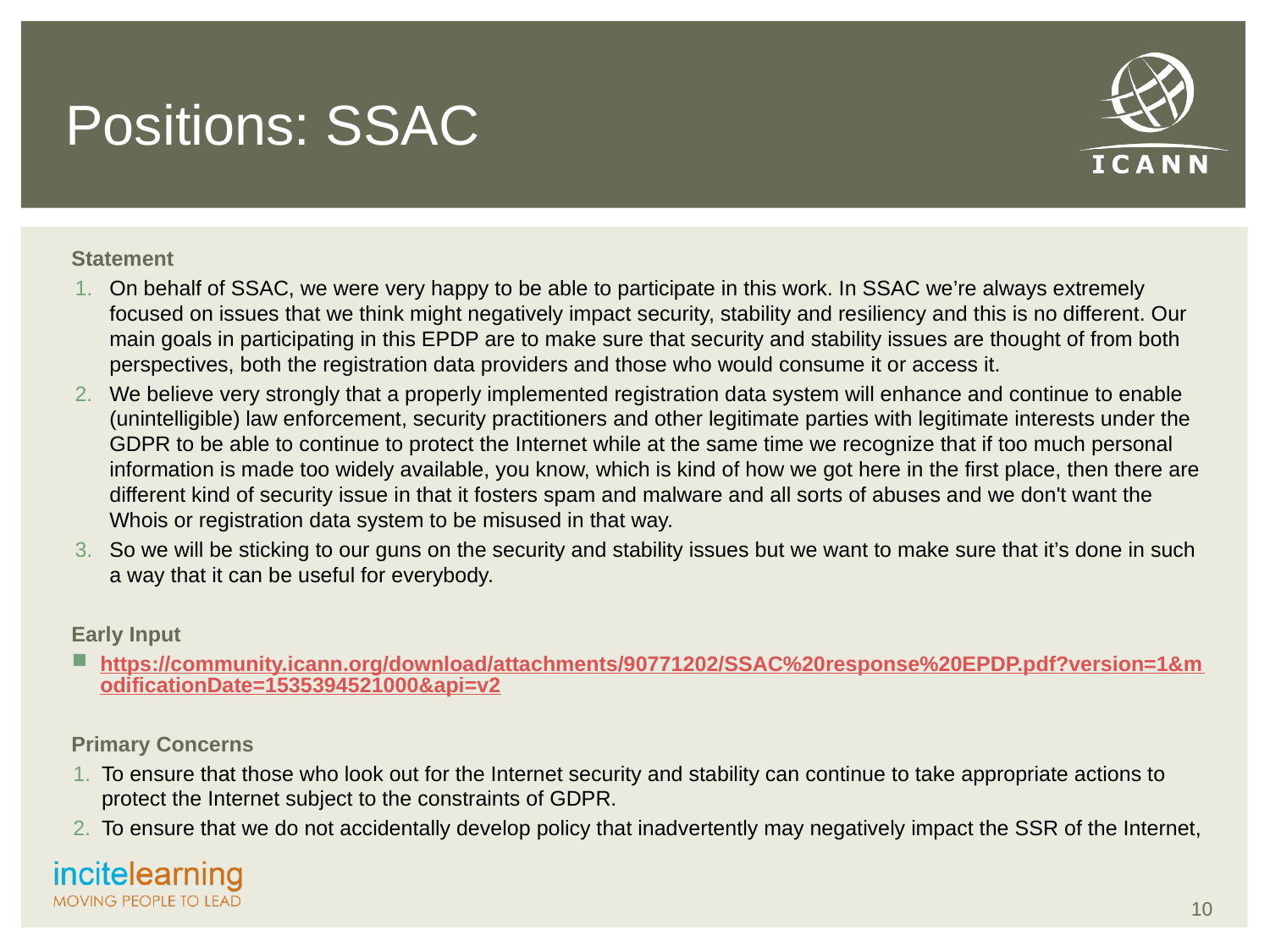

# Positions: SSAC
Statement
On behalf of SSAC, we were very happy to be able to participate in this work. In SSAC we’re always extremely focused on issues that we think might negatively impact security, stability and resiliency and this is no different. Our main goals in participating in this EPDP are to make sure that security and stability issues are thought of from both perspectives, both the registration data providers and those who would consume it or access it.
We believe very strongly that a properly implemented registration data system will enhance and continue to enable (unintelligible) law enforcement, security practitioners and other legitimate parties with legitimate interests under the GDPR to be able to continue to protect the Internet while at the same time we recognize that if too much personal information is made too widely available, you know, which is kind of how we got here in the first place, then there are different kind of security issue in that it fosters spam and malware and all sorts of abuses and we don't want the Whois or registration data system to be misused in that way.
So we will be sticking to our guns on the security and stability issues but we want to make sure that it’s done in such a way that it can be useful for everybody.

Early Input
https://community.icann.org/download/attachments/90771202/SSAC%20response%20EPDP.pdf?version=1&modificationDate=1535394521000&api=v2

Primary Concerns
To ensure that those who look out for the Internet security and stability can continue to take appropriate actions to protect the Internet subject to the constraints of GDPR.
To ensure that we do not accidentally develop policy that inadvertently may negatively impact the SSR of the Internet,

10